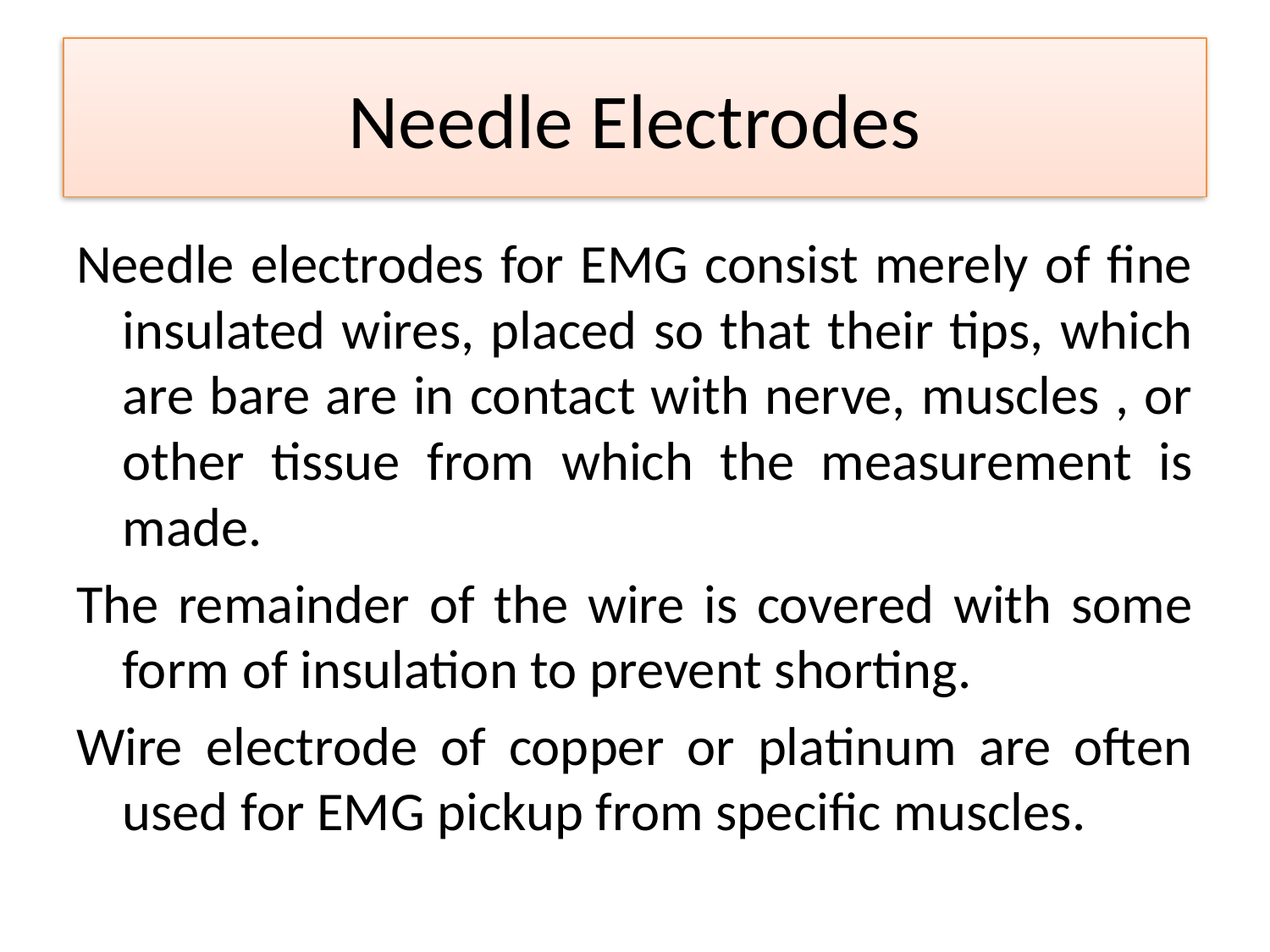

# Needle Electrodes
Needle electrodes for EMG consist merely of fine insulated wires, placed so that their tips, which are bare are in contact with nerve, muscles , or other tissue from which the measurement is made.
The remainder of the wire is covered with some form of insulation to prevent shorting.
Wire electrode of copper or platinum are often used for EMG pickup from specific muscles.